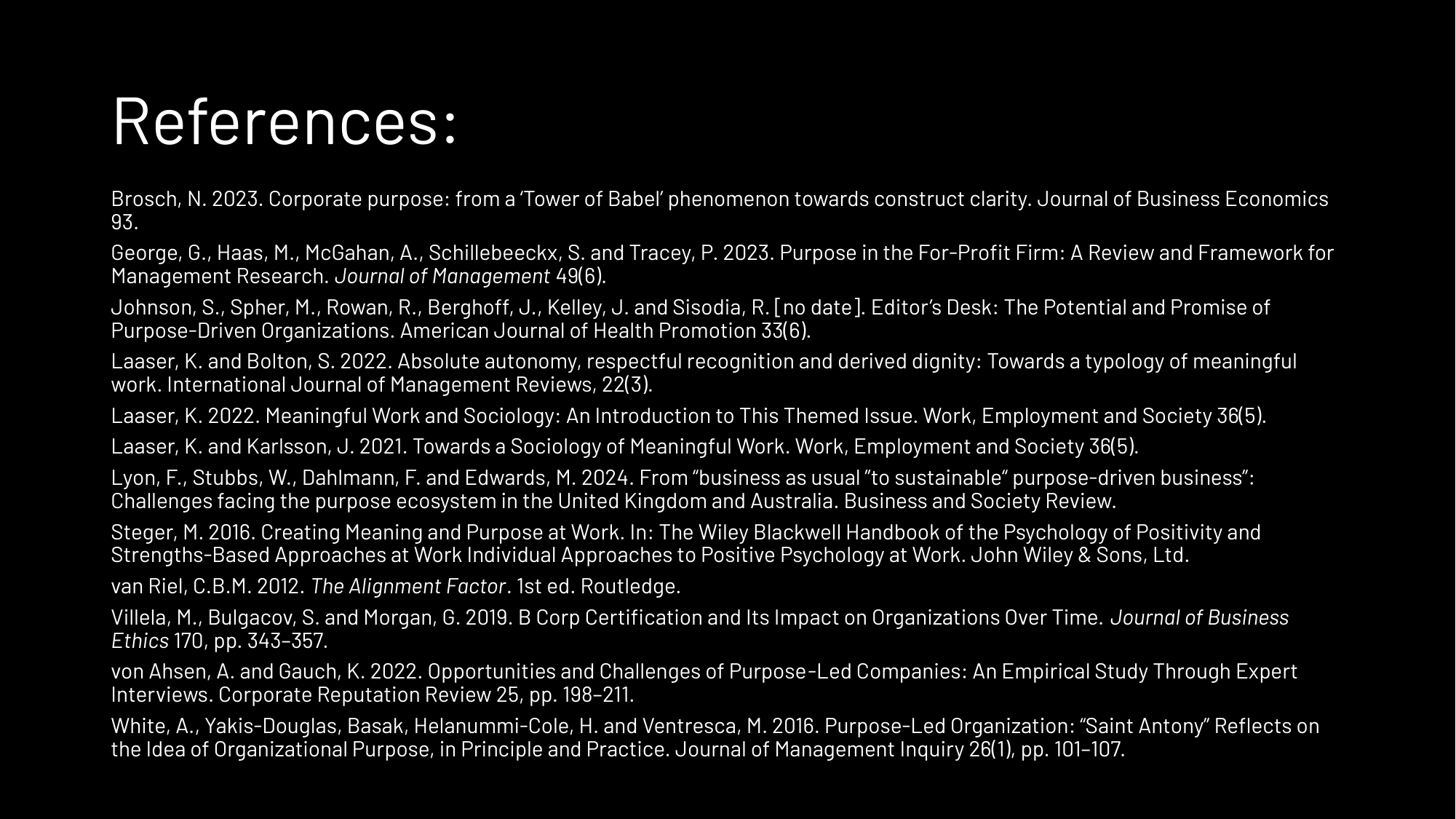

# References:
Brosch, N. 2023. Corporate purpose: from a ‘Tower of Babel’ phenomenon towards construct clarity. Journal of Business Economics 93.
George, G., Haas, M., McGahan, A., Schillebeeckx, S. and Tracey, P. 2023. Purpose in the For-Profit Firm: A Review and Framework for Management Research. Journal of Management 49(6).
Johnson, S., Spher, M., Rowan, R., Berghoff, J., Kelley, J. and Sisodia, R. [no date]. Editor’s Desk: The Potential and Promise of Purpose-Driven Organizations. American Journal of Health Promotion 33(6).
Laaser, K. and Bolton, S. 2022. Absolute autonomy, respectful recognition and derived dignity: Towards a typology of meaningful work. International Journal of Management Reviews, 22(3).
Laaser, K. 2022. Meaningful Work and Sociology: An Introduction to This Themed Issue. Work, Employment and Society 36(5).
Laaser, K. and Karlsson, J. 2021. Towards a Sociology of Meaningful Work. Work, Employment and Society 36(5).
Lyon, F., Stubbs, W., Dahlmann, F. and Edwards, M. 2024. From “business as usual ”to sustainable“ purpose-driven business”: Challenges facing the purpose ecosystem in the United Kingdom and Australia. Business and Society Review.
Steger, M. 2016. Creating Meaning and Purpose at Work. In: The Wiley Blackwell Handbook of the Psychology of Positivity and Strengths‐Based Approaches at Work Individual Approaches to Positive Psychology at Work. John Wiley & Sons, Ltd.
van Riel, C.B.M. 2012. The Alignment Factor. 1st ed. Routledge.
Villela, M., Bulgacov, S. and Morgan, G. 2019. B Corp Certification and Its Impact on Organizations Over Time. Journal of Business Ethics 170, pp. 343–357.
von Ahsen, A. and Gauch, K. 2022. Opportunities and Challenges of Purpose‑Led Companies: An Empirical Study Through Expert Interviews. Corporate Reputation Review 25, pp. 198–211.
White, A., Yakis-Douglas, Basak, Helanummi-Cole, H. and Ventresca, M. 2016. Purpose-Led Organization: “Saint Antony” Reflects on the Idea of Organizational Purpose, in Principle and Practice. Journal of Management Inquiry 26(1), pp. 101–107.